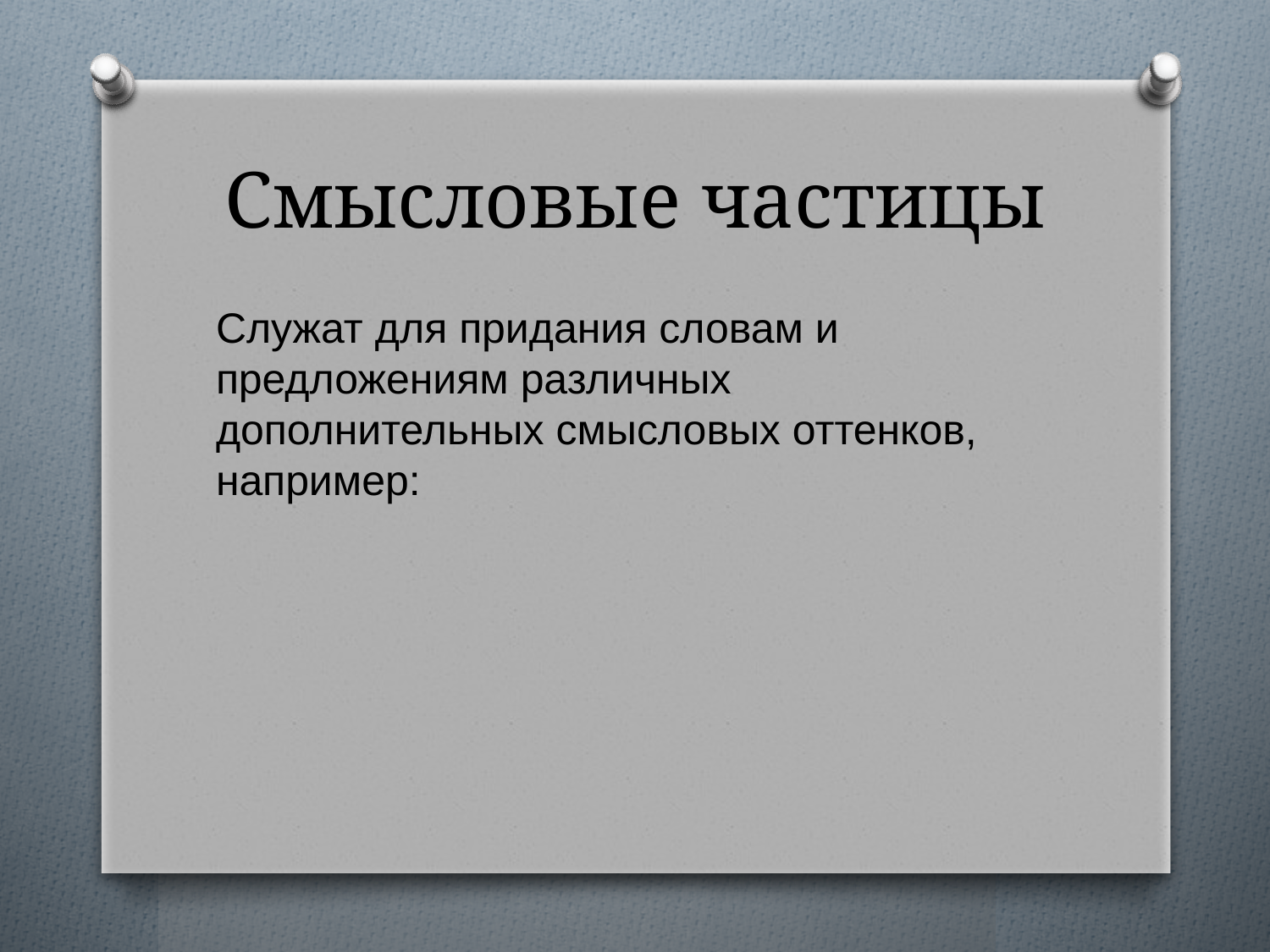

# Смысловые частицы
Служат для придания словам и предложениям различных дополнительных смысловых оттенков, например: